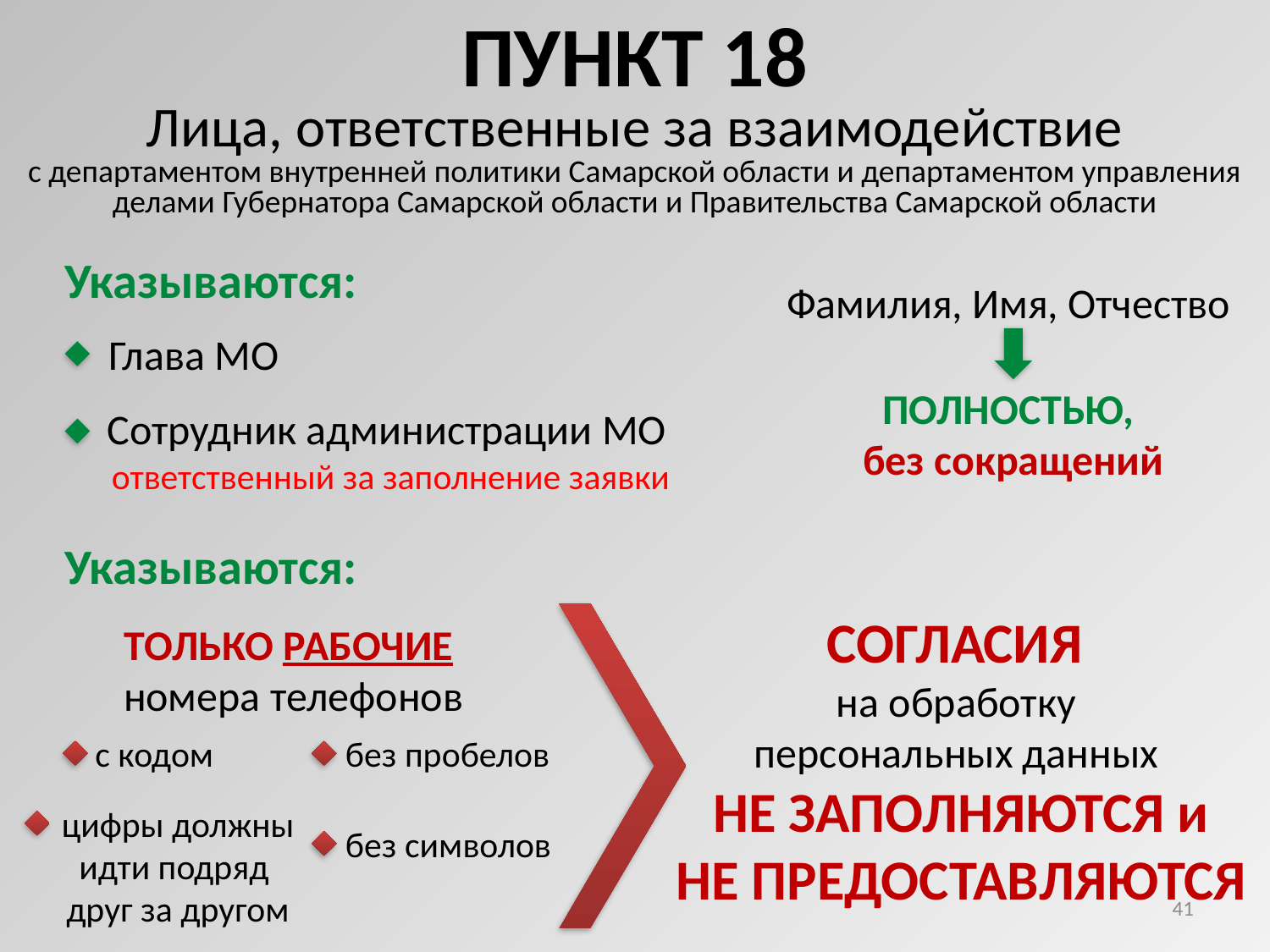

ПУНКТ 18
Лица, ответственные за взаимодействие
с департаментом внутренней политики Самарской области и департаментом управления делами Губернатора Самарской области и Правительства Самарской области
Указываются:
Фамилия, Имя, Отчество
Глава МО

ПОЛНОСТЬЮ,
без сокращений
Сотрудник администрации МО

ответственный за заполнение заявки
Указываются:
СОГЛАСИЯ
на обработку
персональных данных
НЕ ЗАПОЛНЯЮТСЯ и
НЕ ПРЕДОСТАВЛЯЮТСЯ

ТОЛЬКО РАБОЧИЕ
номера телефонов
с кодом
без пробелов

цифры должны идти подряд
друг за другом

без символов

41